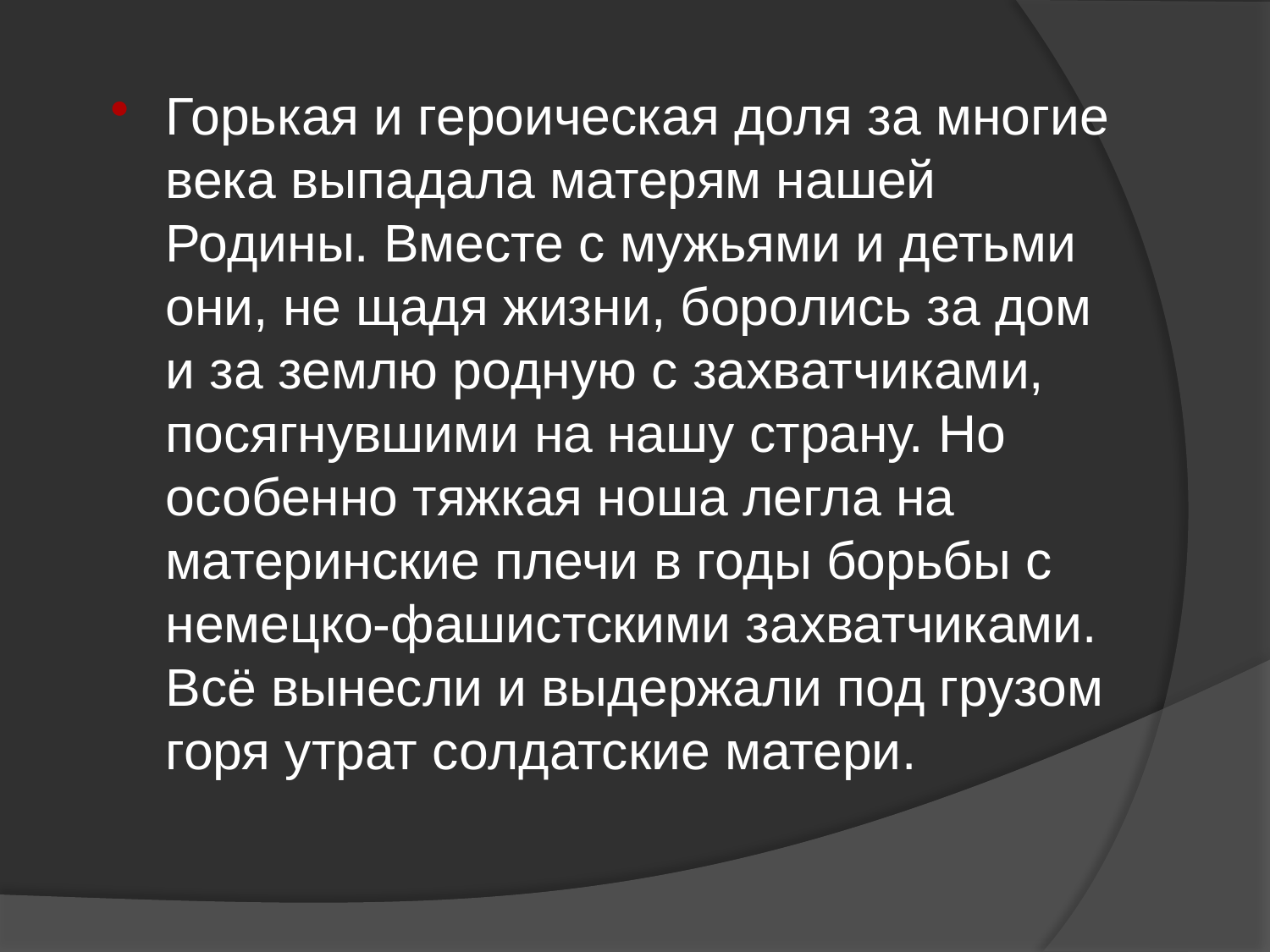

Горькая и героическая доля за многие века выпадала матерям нашей Родины. Вместе с мужьями и детьми они, не щадя жизни, боролись за дом и за землю родную с захватчиками, посягнувшими на нашу страну. Но особенно тяжкая ноша легла на материнские плечи в годы борьбы с немецко-фашистскими захватчиками. Всё вынесли и выдержали под грузом горя утрат солдатские матери.